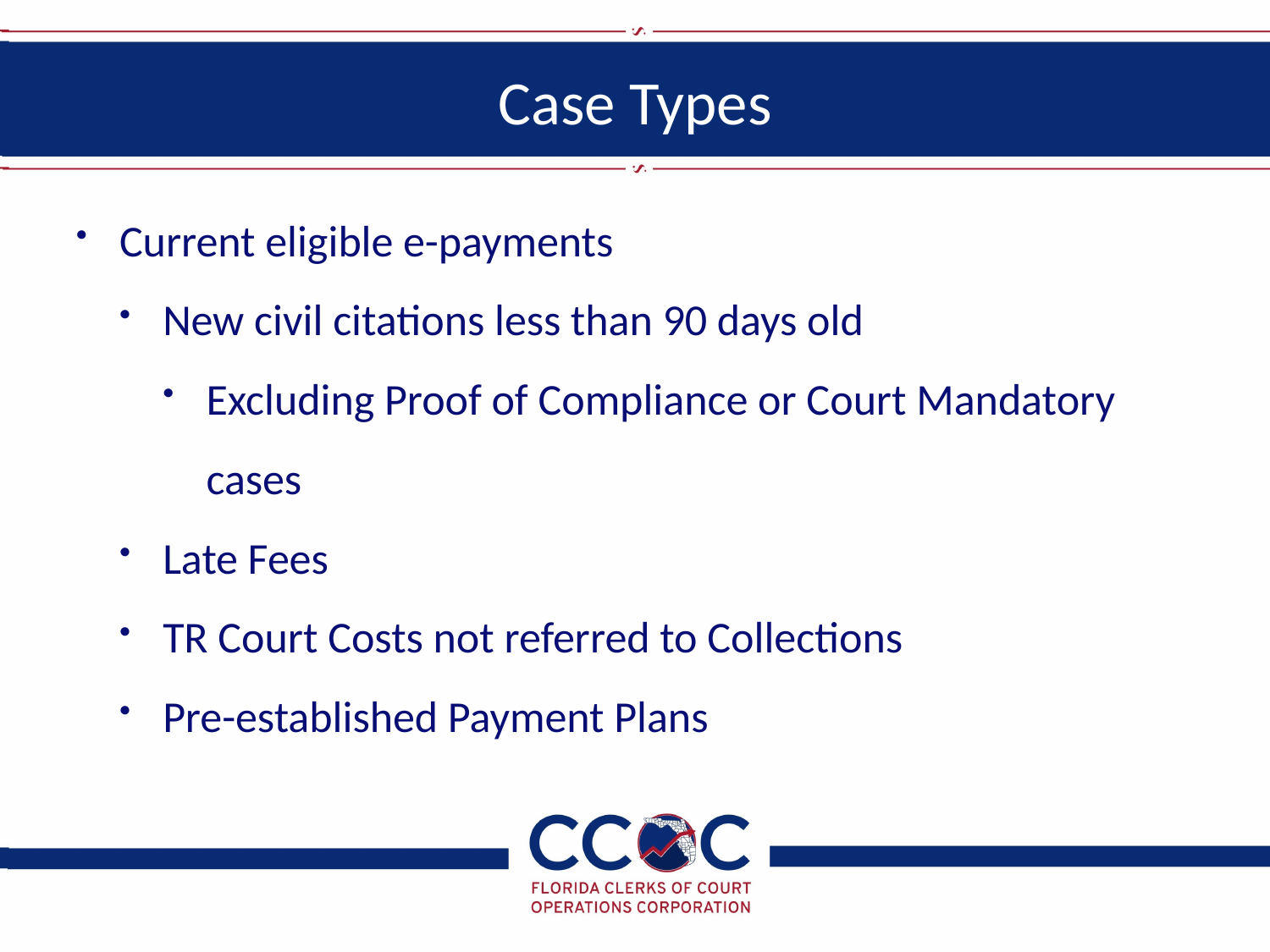

# Case Types
Current eligible e-payments
New civil citations less than 90 days old
Excluding Proof of Compliance or Court Mandatory cases
Late Fees
TR Court Costs not referred to Collections
Pre-established Payment Plans